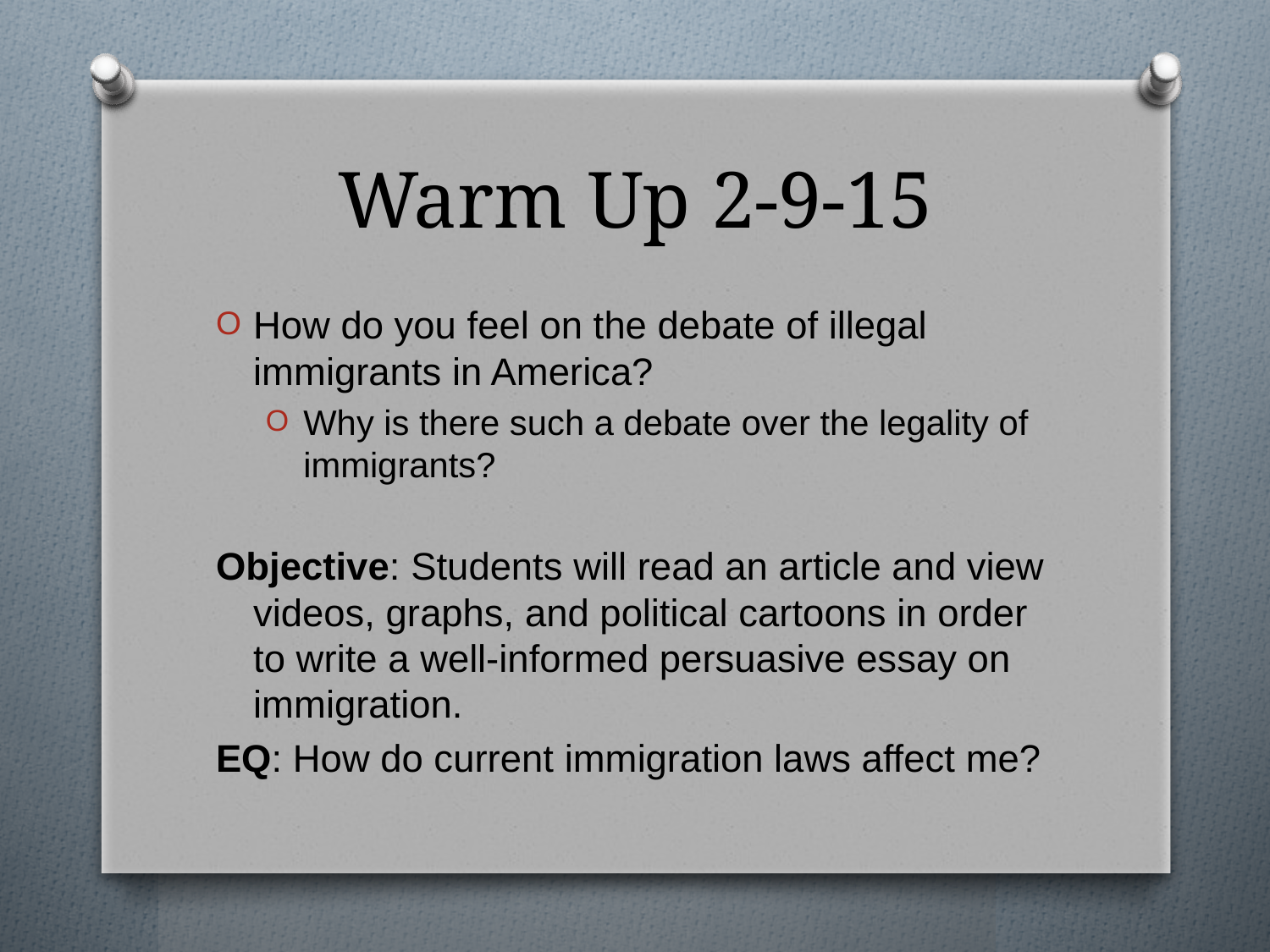

# Warm Up 2-9-15
How do you feel on the debate of illegal immigrants in America?
Why is there such a debate over the legality of immigrants?

Objective: Students will read an article and view videos, graphs, and political cartoons in order to write a well-informed persuasive essay on immigration.
EQ: How do current immigration laws affect me?